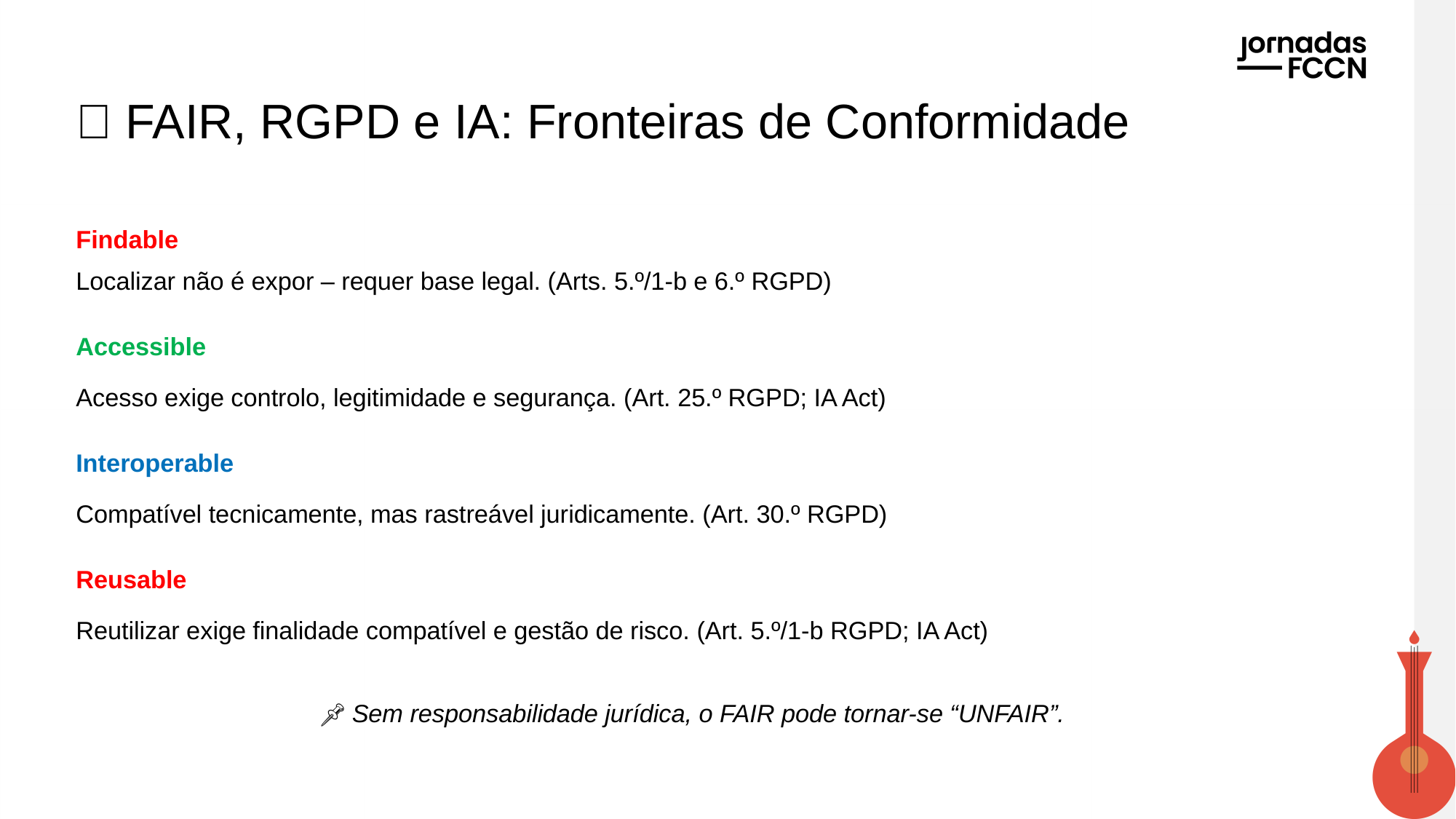

# 🧭 FAIR, RGPD e IA: Fronteiras de Conformidade
Findable
Localizar não é expor – requer base legal. (Arts. 5.º/1-b e 6.º RGPD)
Accessible
Acesso exige controlo, legitimidade e segurança. (Art. 25.º RGPD; IA Act)
Interoperable
Compatível tecnicamente, mas rastreável juridicamente. (Art. 30.º RGPD)
Reusable
Reutilizar exige finalidade compatível e gestão de risco. (Art. 5.º/1-b RGPD; IA Act)

📌 Sem responsabilidade jurídica, o FAIR pode tornar-se “UNFAIR”.